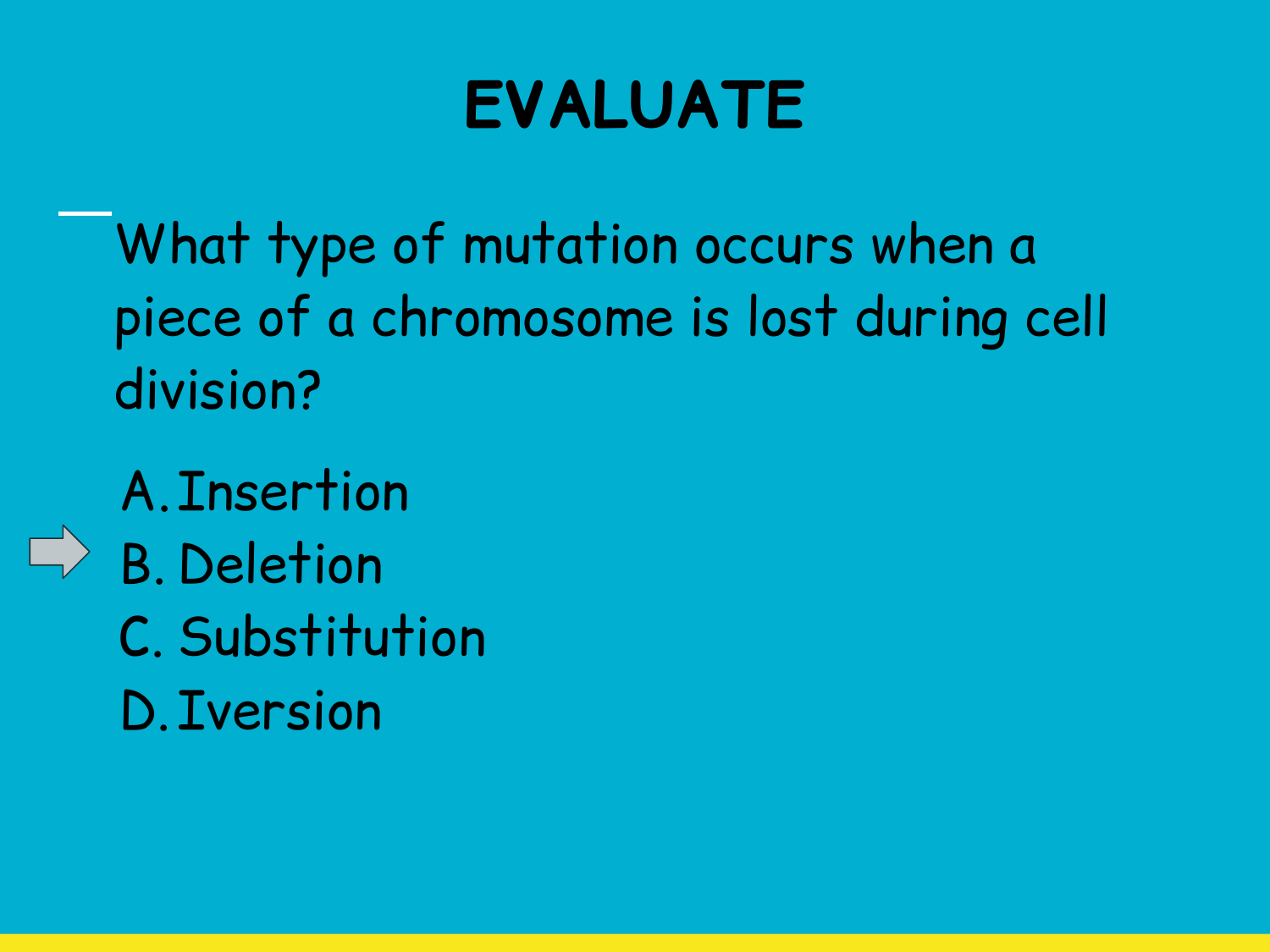

# EVALUATE
What type of mutation occurs when a piece of a chromosome is lost during cell division?
Insertion
Deletion
Substitution
Iversion